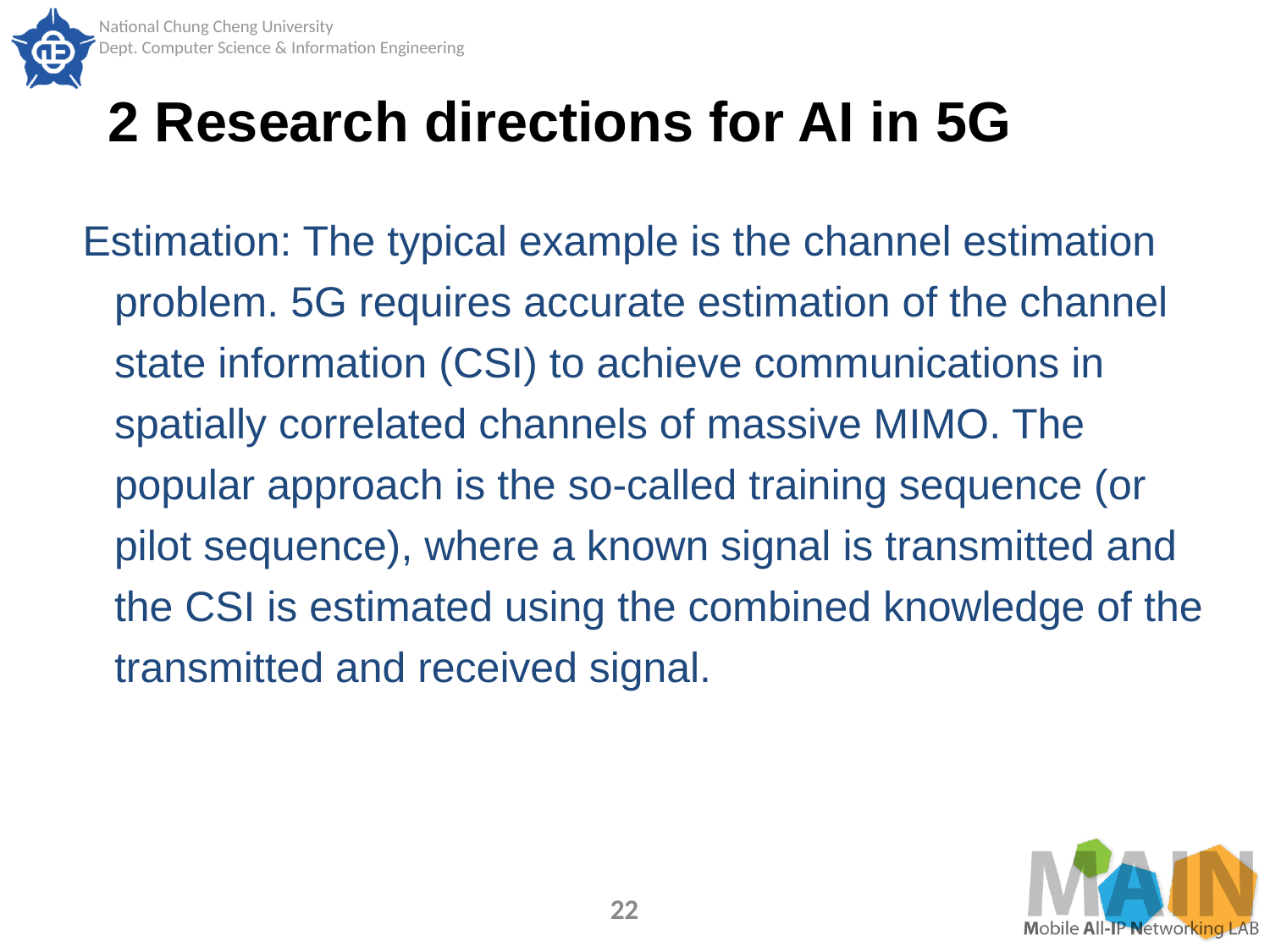

# 2 Research directions for AI in 5G
Estimation: The typical example is the channel estimation problem. 5G requires accurate estimation of the channel state information (CSI) to achieve communications in spatially correlated channels of massive MIMO. The popular approach is the so-called training sequence (or pilot sequence), where a known signal is transmitted and the CSI is estimated using the combined knowledge of the transmitted and received signal.
22